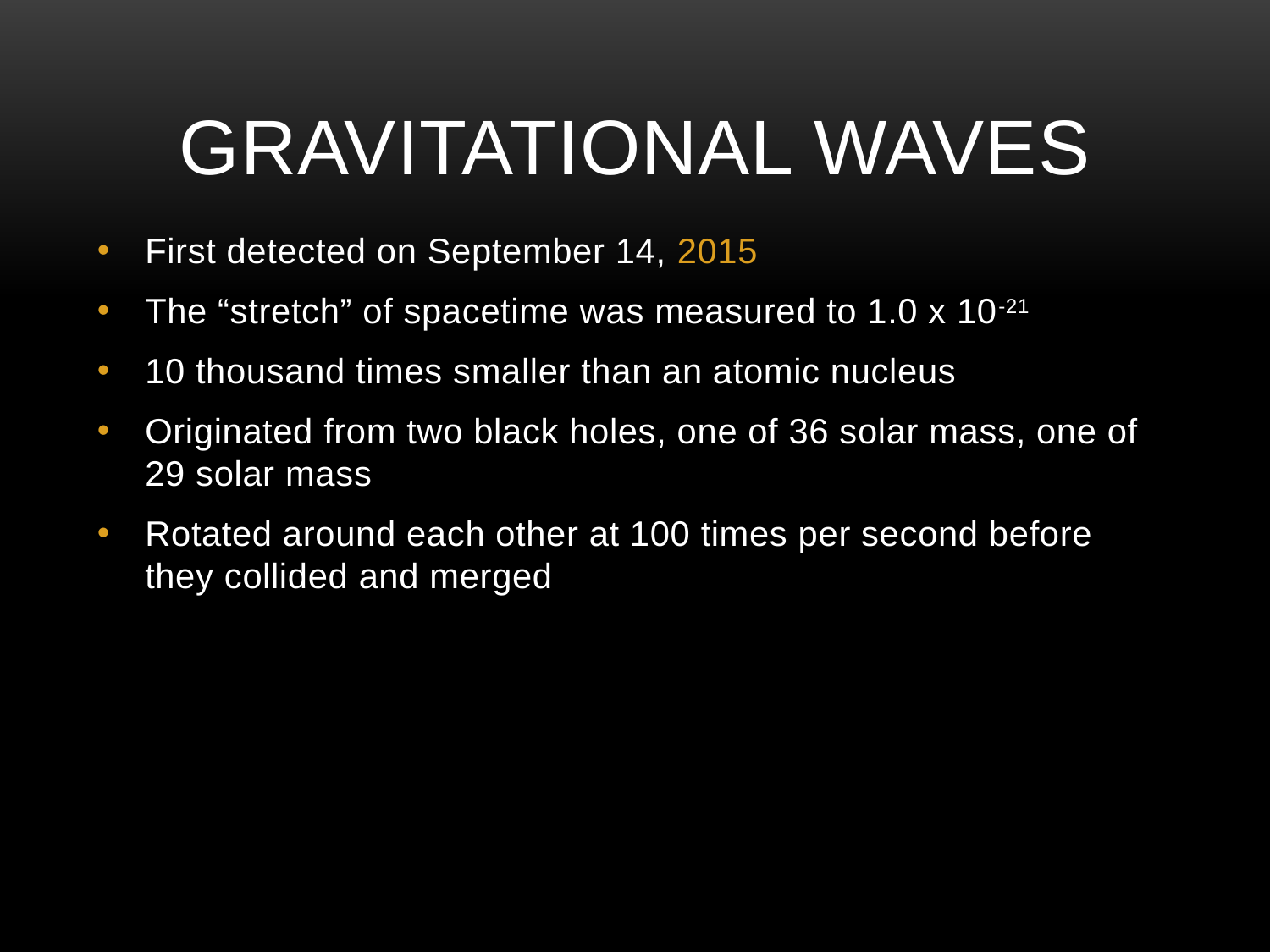

# GRAVITATIONAL WAVES
First detected on September 14, 2015
The “stretch” of spacetime was measured to 1.0 x 10-21
10 thousand times smaller than an atomic nucleus
Originated from two black holes, one of 36 solar mass, one of 29 solar mass
Rotated around each other at 100 times per second before they collided and merged